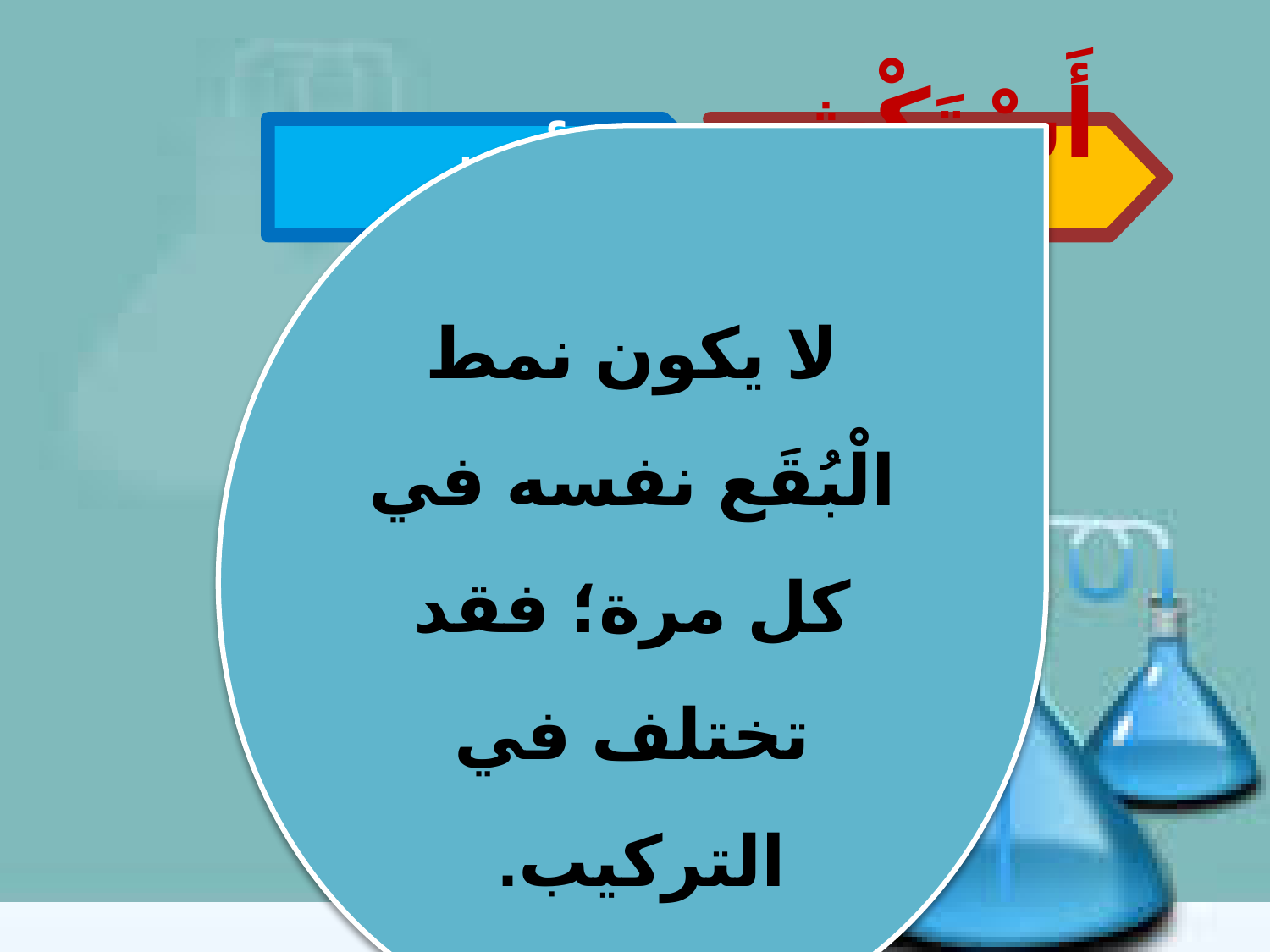

أكثر
أَسْتَكْشِفُ
لا يكون نمط الْبُقَع نفسه في كل مرة؛ فقد تختلف في التركيب.